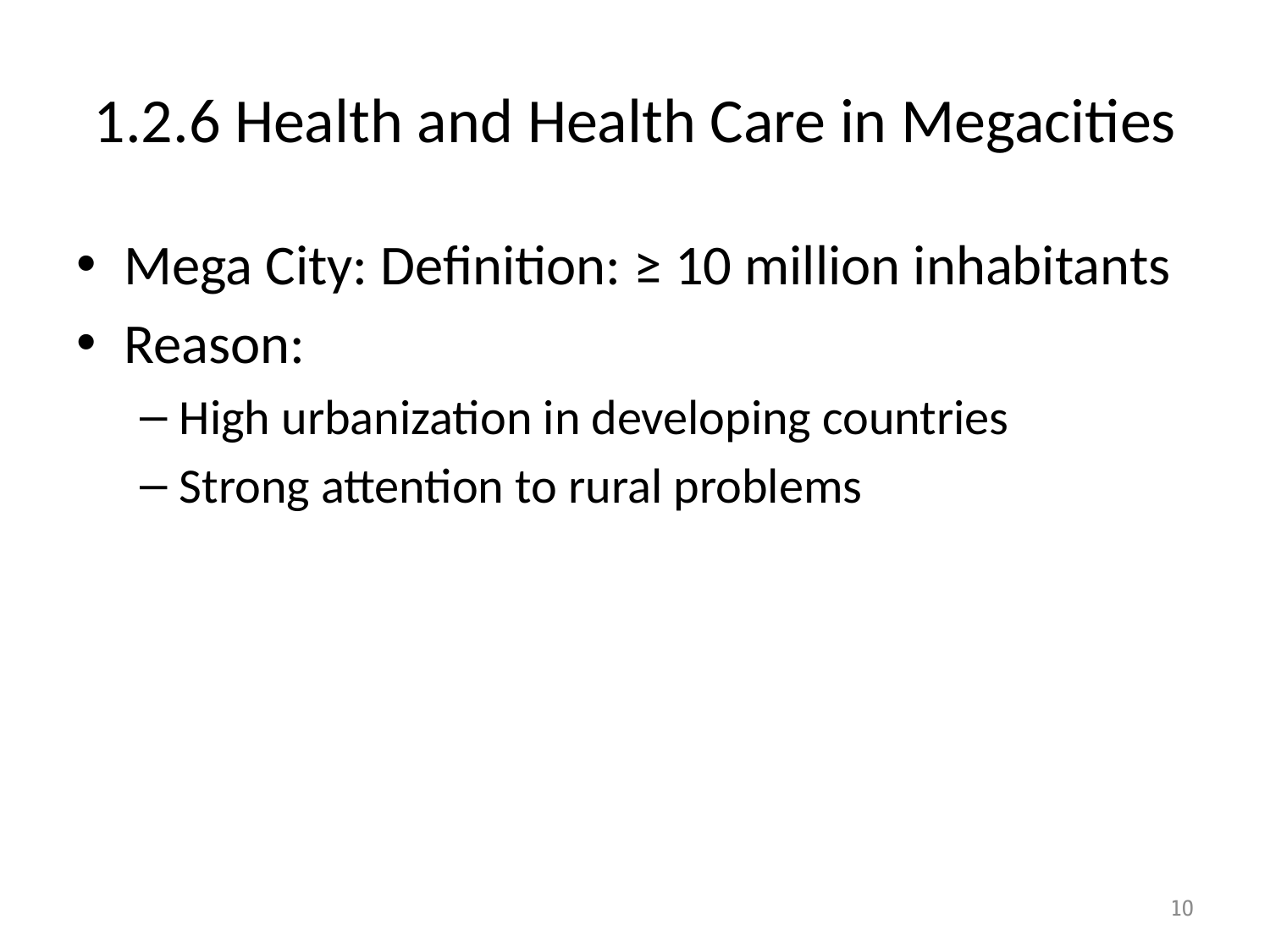

# 1.2.6 Health and Health Care in Megacities
Mega City: Definition: ≥ 10 million inhabitants
Reason:
High urbanization in developing countries
Strong attention to rural problems
10